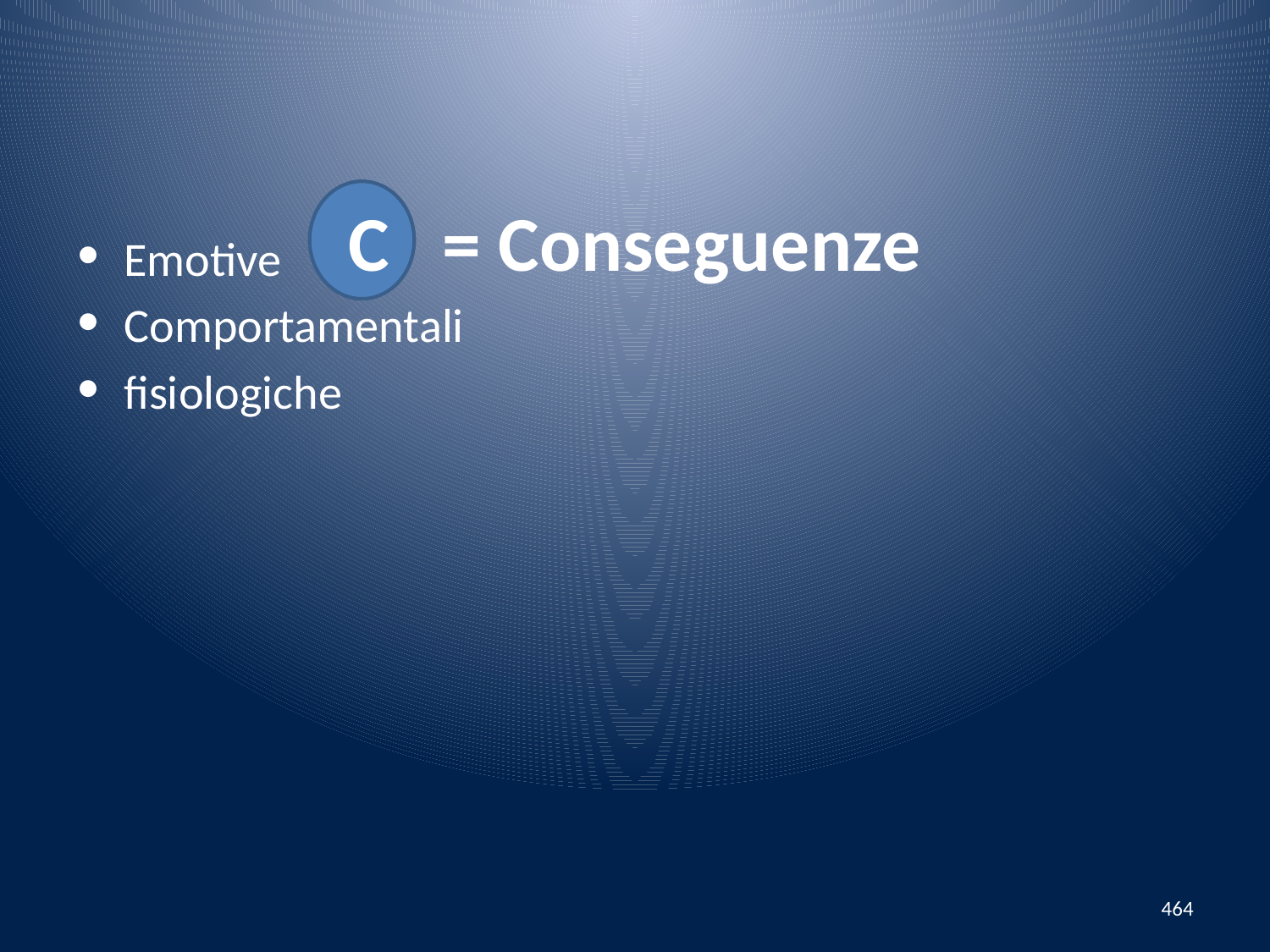

# C   = Conseguenze

Emotive
Comportamentali
fisiologiche

464